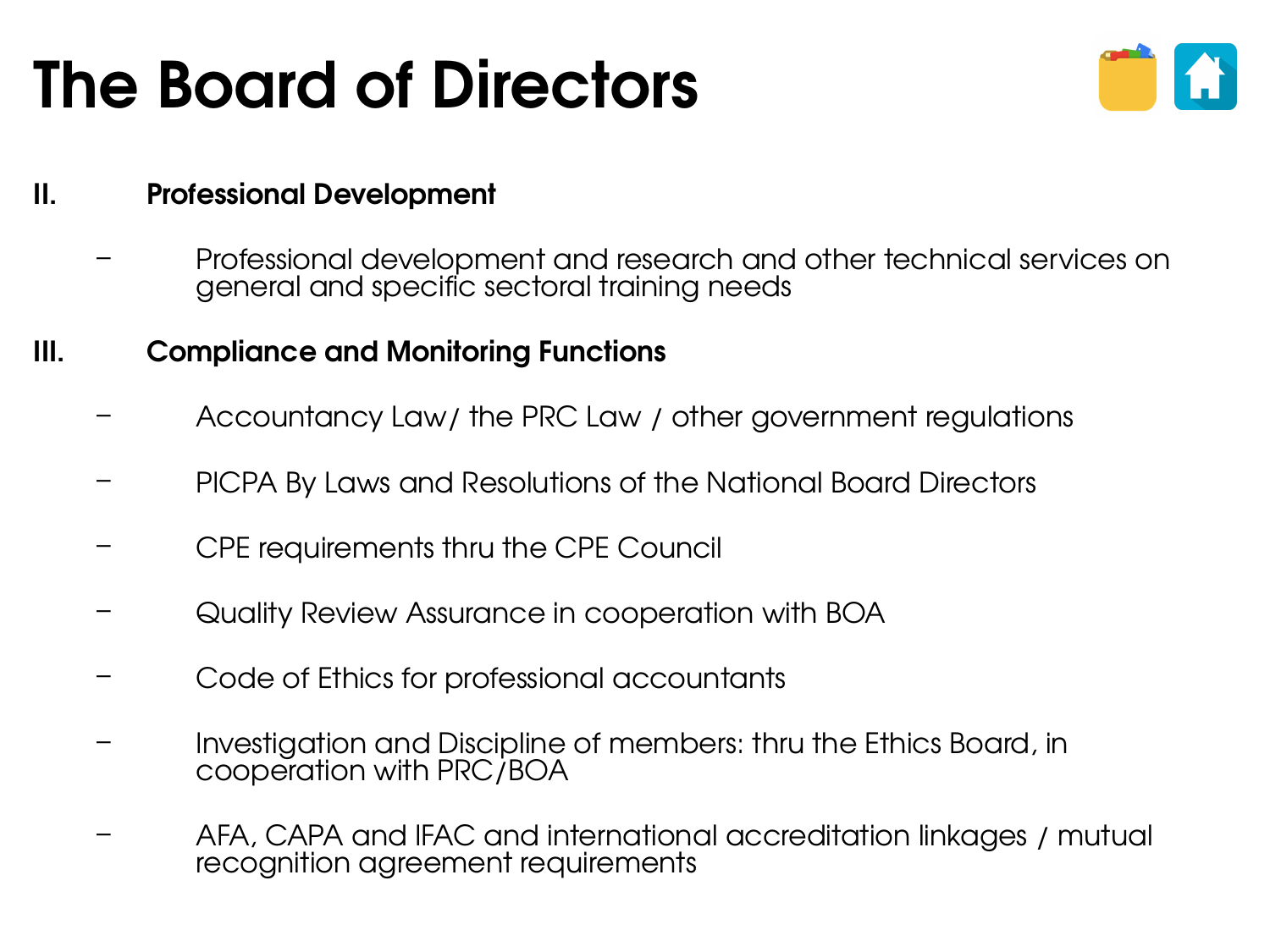

The Board of Directors

Professional Development

Professional development and research and other technical services on general and specific sectoral training needs

Compliance and Monitoring Functions

Accountancy Law/ the PRC Law / other government regulations

PICPA By Laws and Resolutions of the National Board Directors

CPE requirements thru the CPE Council

Quality Review Assurance in cooperation with BOA

Code of Ethics for professional accountants

Investigation and Discipline of members: thru the Ethics Board, in cooperation with PRC/BOA

AFA, CAPA and IFAC and international accreditation linkages / mutual recognition agreement requirements